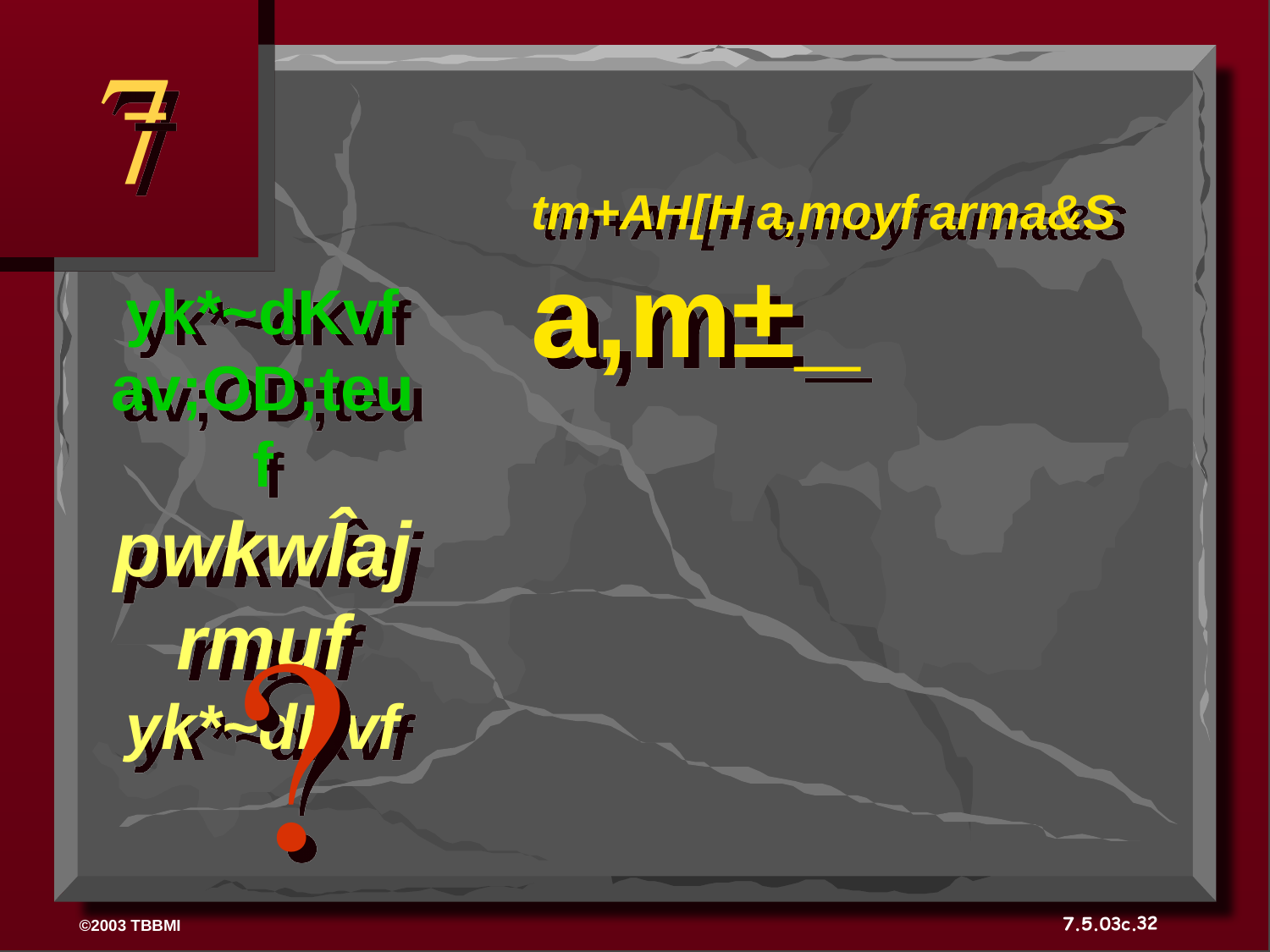

7

tm+AH[H a,moyf arma&S
a,m±_
?
yk*~dKvf av;OD;teuf pwkwÎajrmuf yk*~dKvf
32